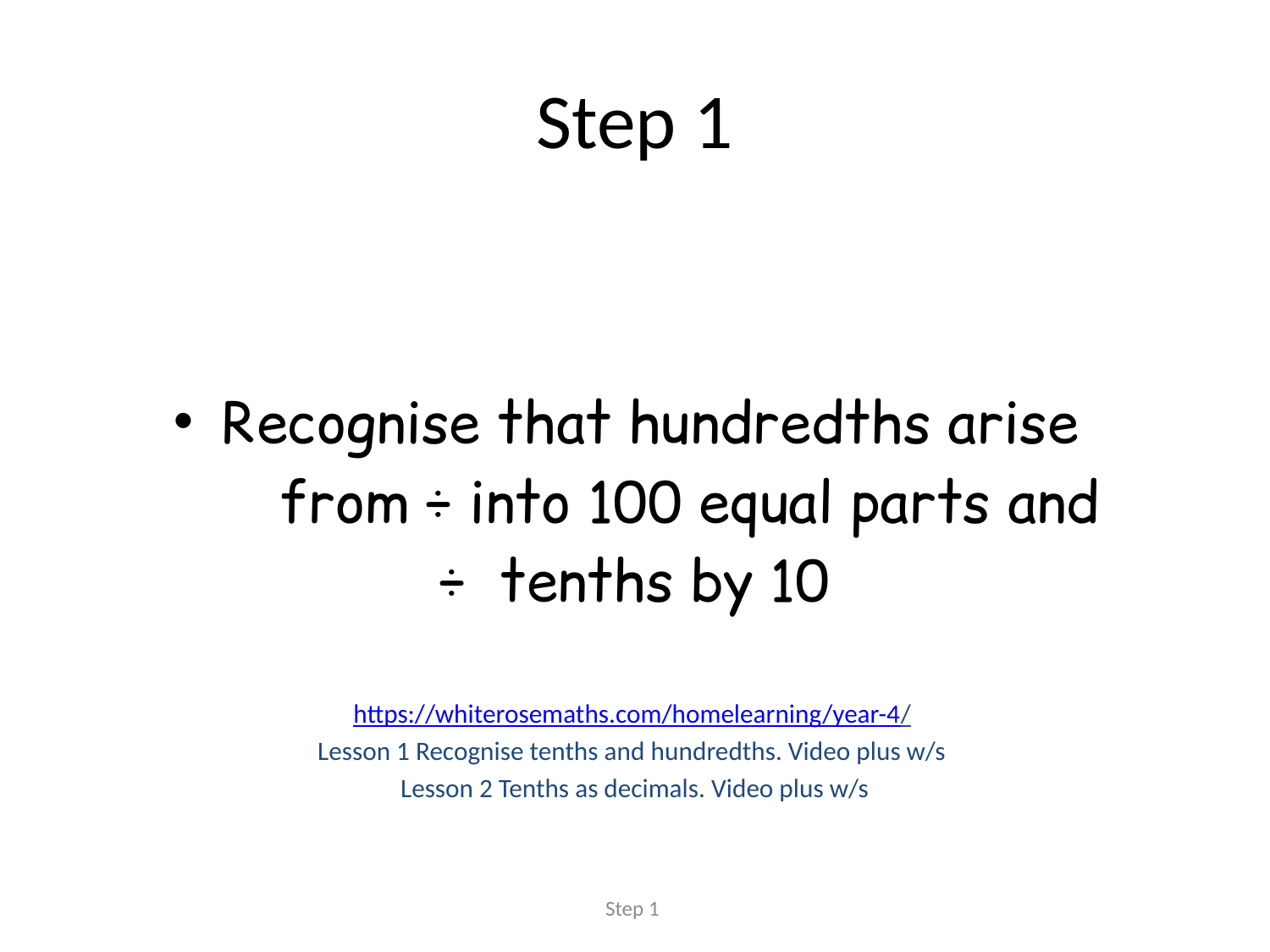

# Step 1

Recognise that hundredths arise
	from ÷ into 100 equal parts and
÷  tenths by 10

https://whiterosemaths.com/homelearning/year-4/
Lesson 1 Recognise tenths and hundredths. Video plus w/s
Lesson 2 Tenths as decimals. Video plus w/s
Step 1